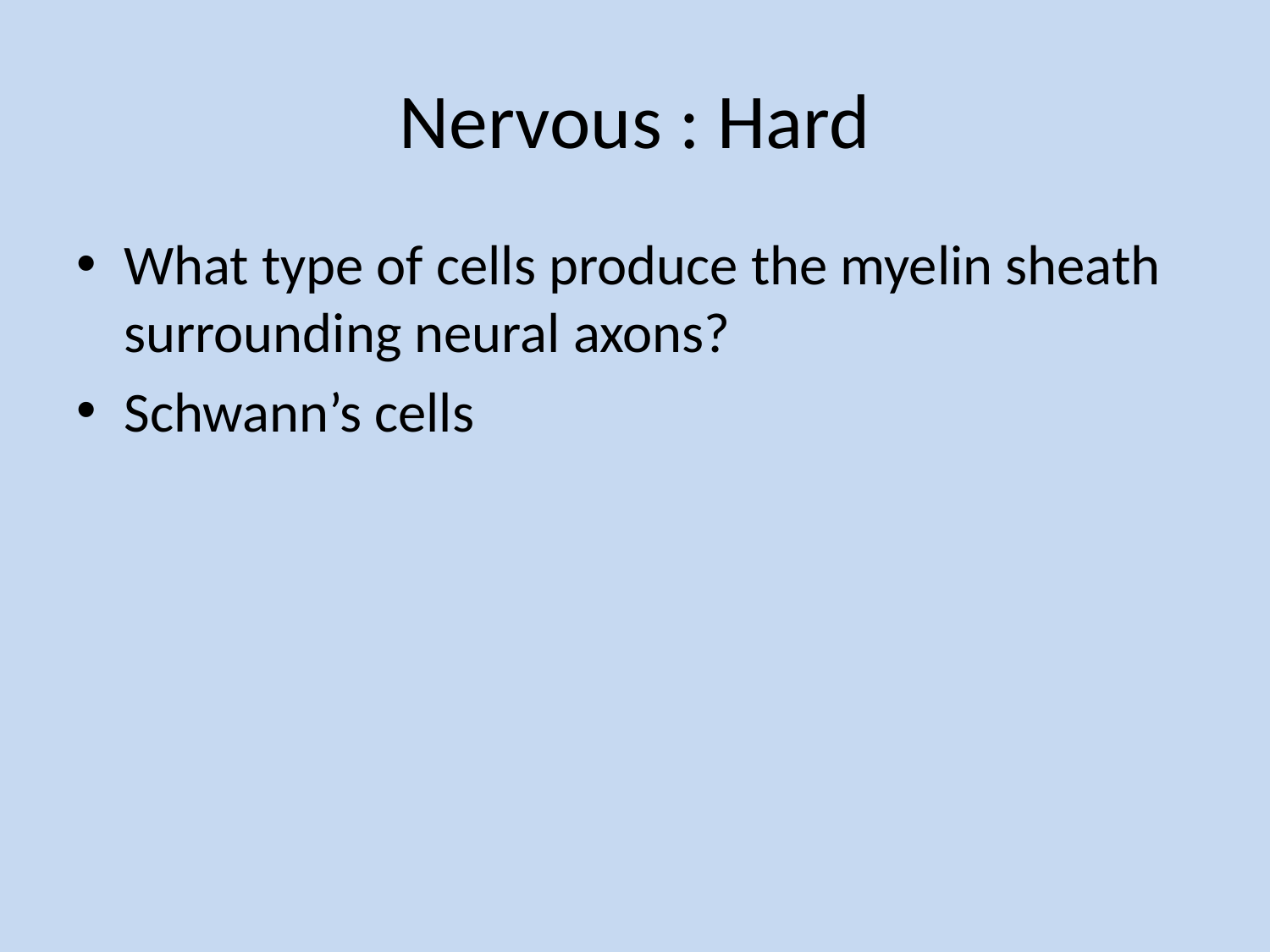

# Nervous : Hard
What type of cells produce the myelin sheath surrounding neural axons?
Schwann’s cells